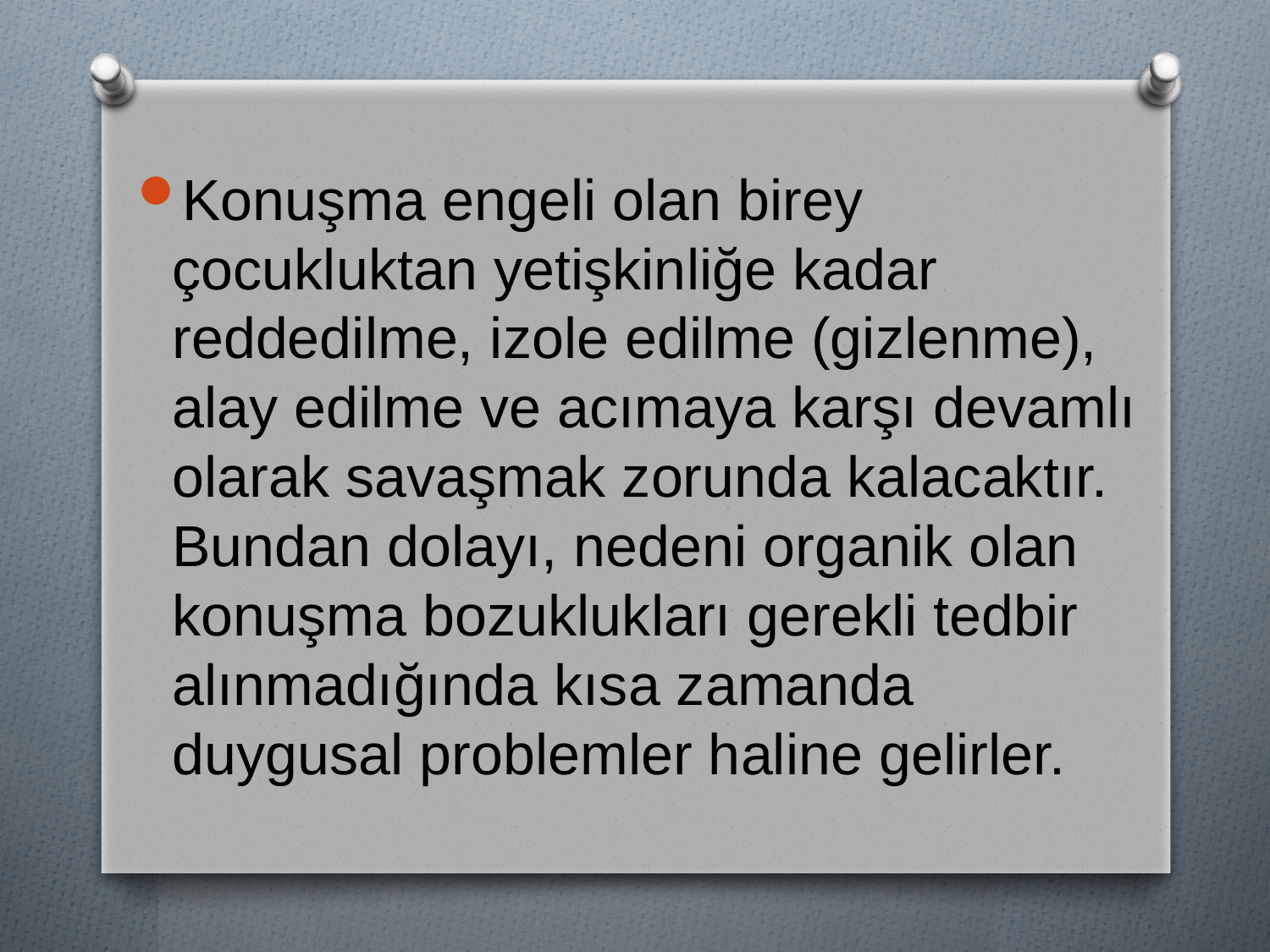

Konuşma engeli olan birey çocukluktan yetişkinliğe kadar reddedilme, izole edilme (gizlenme), alay edilme ve acımaya karşı devamlı olarak savaşmak zorunda kalacaktır. Bundan dolayı, nedeni organik olan konuşma bozuklukları gerekli tedbir alınmadığında kısa zamanda duygusal problemler haline gelirler.